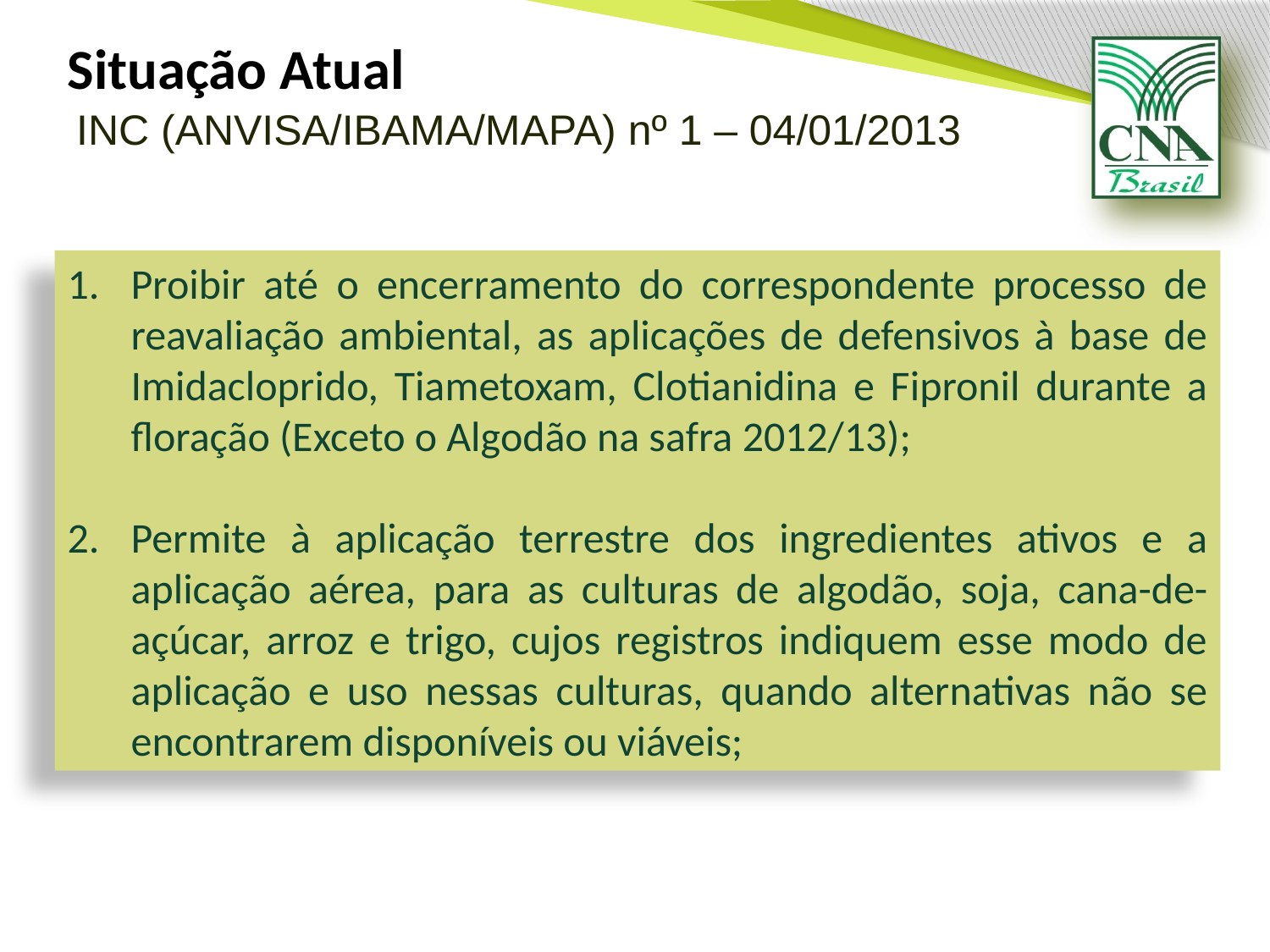

Situação Atual
INC (ANVISA/IBAMA/MAPA) nº 1 – 04/01/2013
Proibir até o encerramento do correspondente processo de reavaliação ambiental, as aplicações de defensivos à base de Imidacloprido, Tiametoxam, Clotianidina e Fipronil durante a floração (Exceto o Algodão na safra 2012/13);

Permite à aplicação terrestre dos ingredientes ativos e a aplicação aérea, para as culturas de algodão, soja, cana-de-açúcar, arroz e trigo, cujos registros indiquem esse modo de aplicação e uso nessas culturas, quando alternativas não se encontrarem disponíveis ou viáveis;